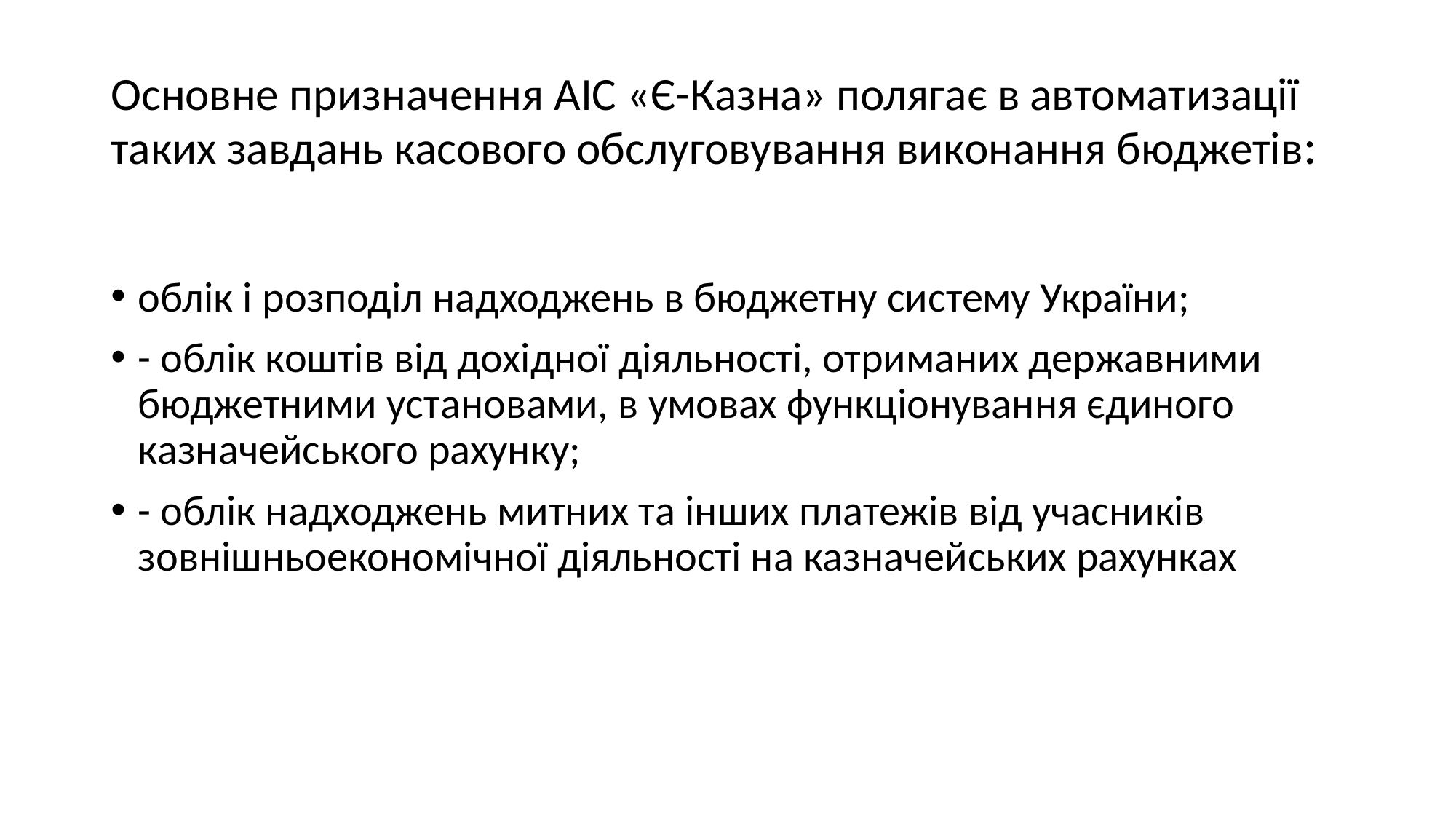

# Основне призначення АІС «Є-Казна» полягає в автоматизації таких завдань касового обслуговування виконання бюджетів:
облік і розподіл надходжень в бюджетну систему України;
- облік коштів від дохідної діяльності, отриманих державними бюджетними установами, в умовах функціонування єдиного казначейського рахунку;
- облік надходжень митних та інших платежів від учасників зовнішньоекономічної діяльності на казначейських рахунках